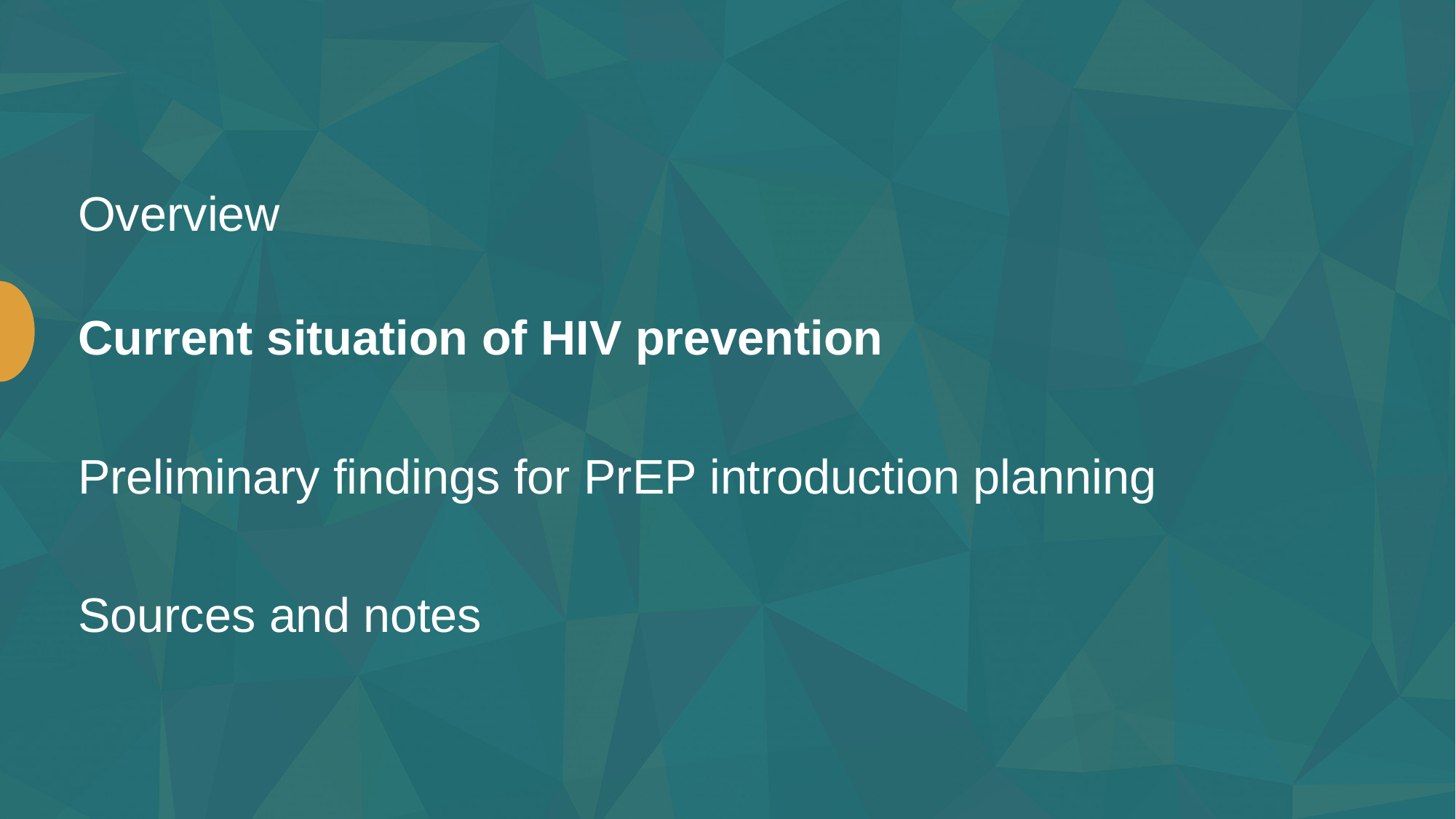

Overview

Current situation of HIV prevention
Preliminary findings for PrEP introduction planning
Sources and notes